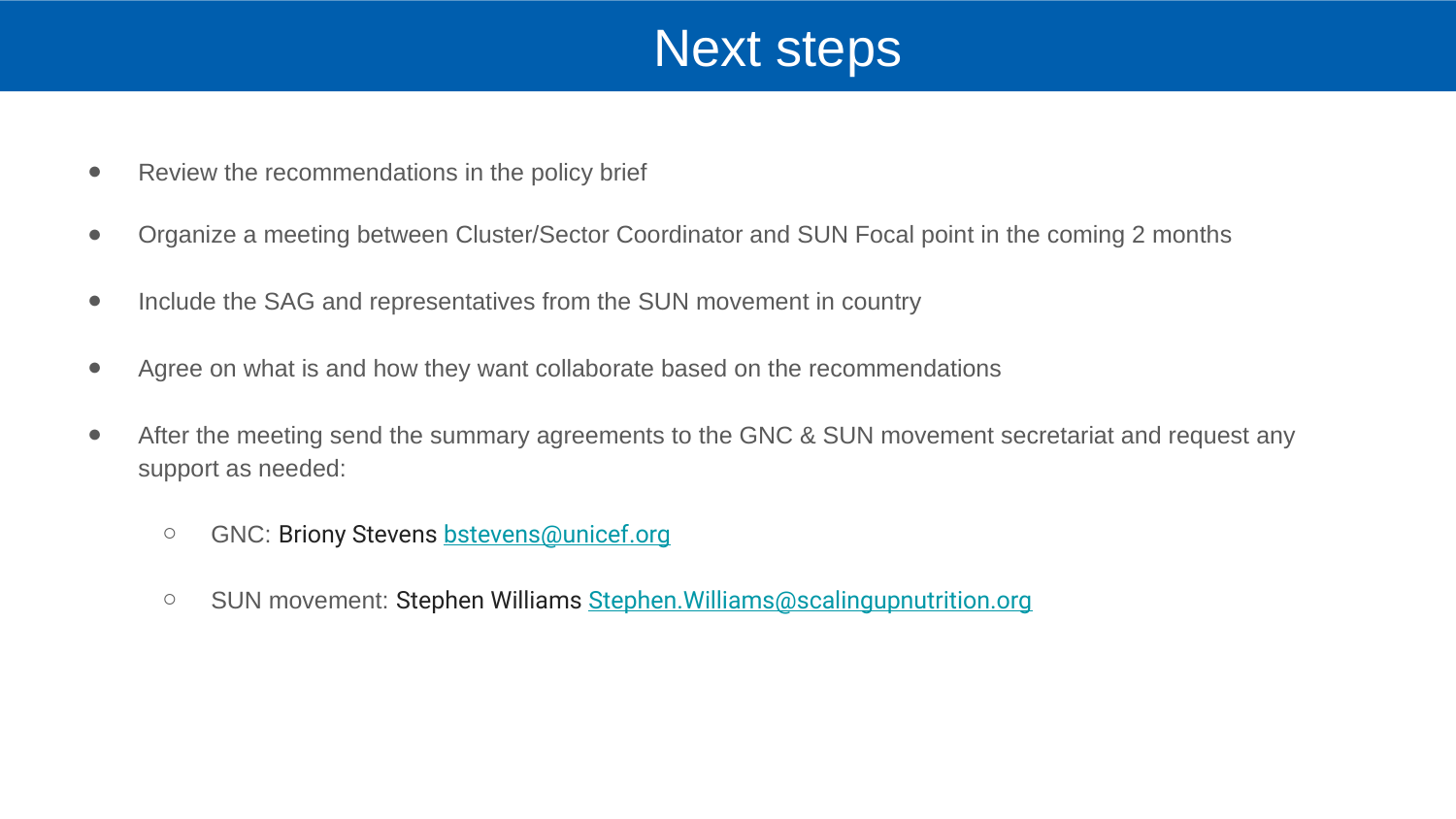

# Next steps
Review the recommendations in the policy brief
Organize a meeting between Cluster/Sector Coordinator and SUN Focal point in the coming 2 months
Include the SAG and representatives from the SUN movement in country
Agree on what is and how they want collaborate based on the recommendations
After the meeting send the summary agreements to the GNC & SUN movement secretariat and request any support as needed:
GNC: Briony Stevens bstevens@unicef.org
SUN movement: Stephen Williams Stephen.Williams@scalingupnutrition.org